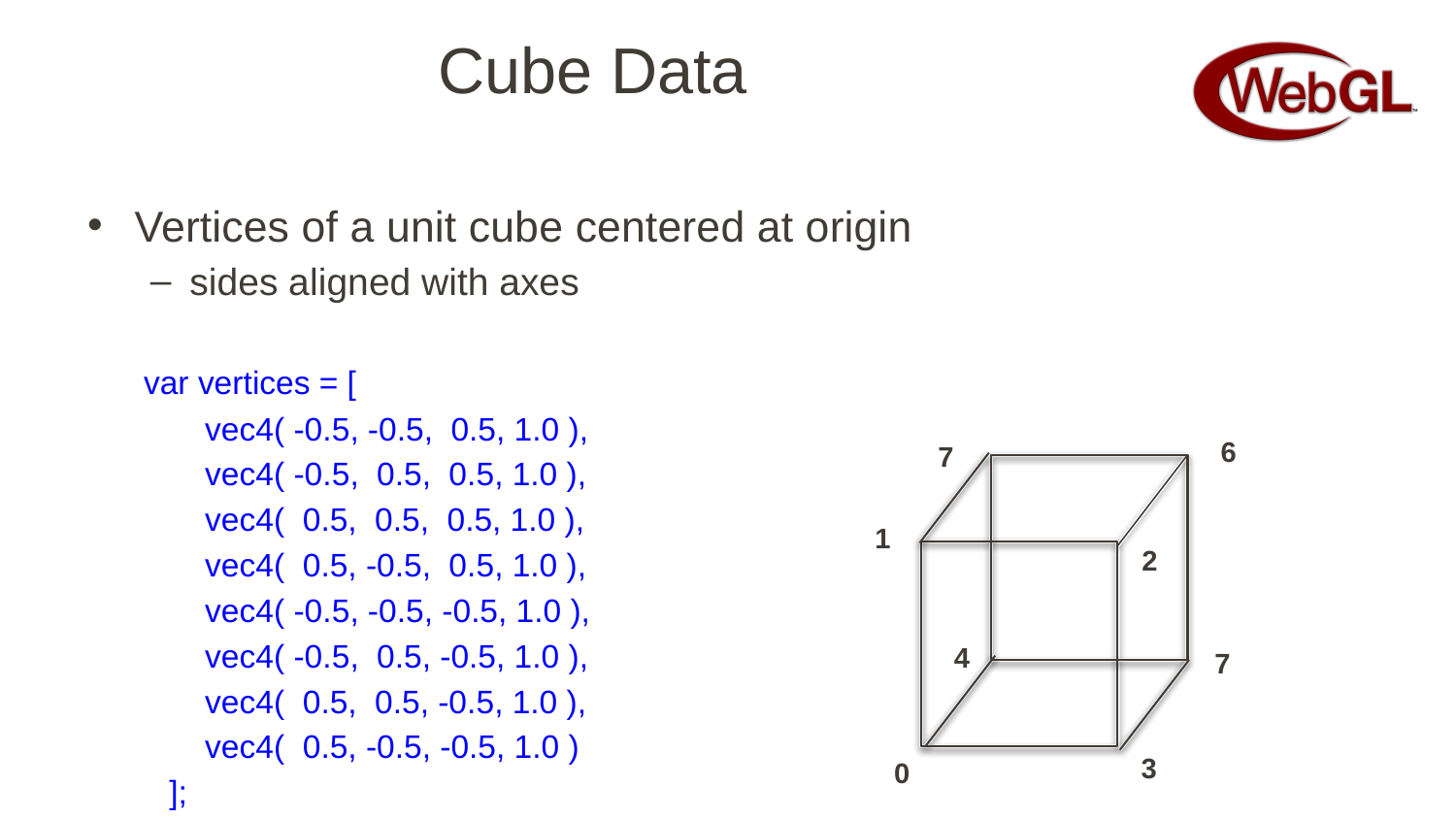

# Cube Data
Vertices of a unit cube centered at origin
sides aligned with axes
 var vertices = [
        vec4( -0.5, -0.5,  0.5, 1.0 ),
        vec4( -0.5,  0.5,  0.5, 1.0 ),
        vec4(  0.5,  0.5,  0.5, 1.0 ),
        vec4(  0.5, -0.5,  0.5, 1.0 ),
        vec4( -0.5, -0.5, -0.5, 1.0 ),
        vec4( -0.5,  0.5, -0.5, 1.0 ),
        vec4(  0.5,  0.5, -0.5, 1.0 ),
        vec4(  0.5, -0.5, -0.5, 1.0 )
    ];
6
7

1
2
4
7
3
0